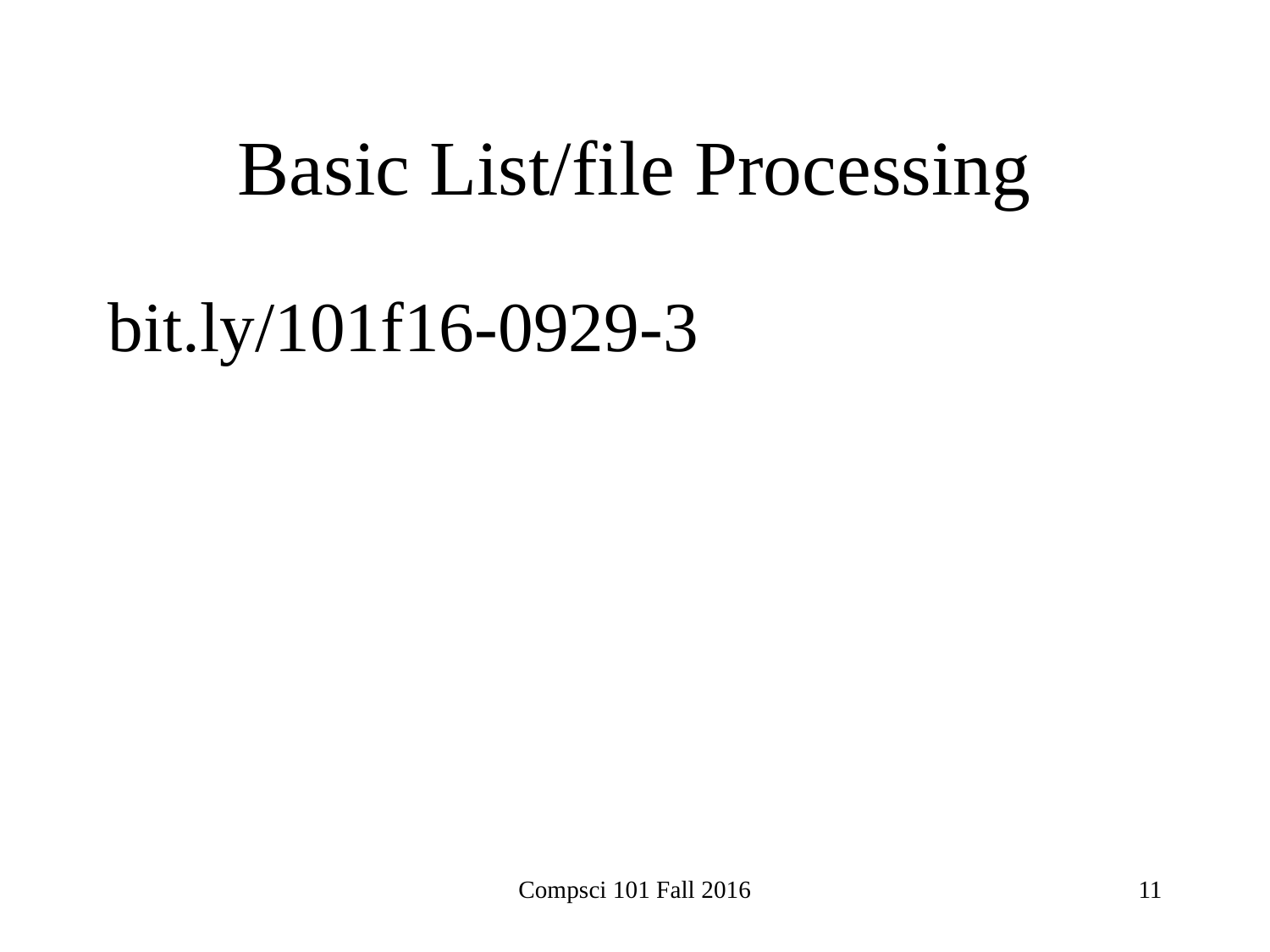

# Basic List/file Processing
bit.ly/101f16-0929-3
Compsci 101 Fall 2016
11